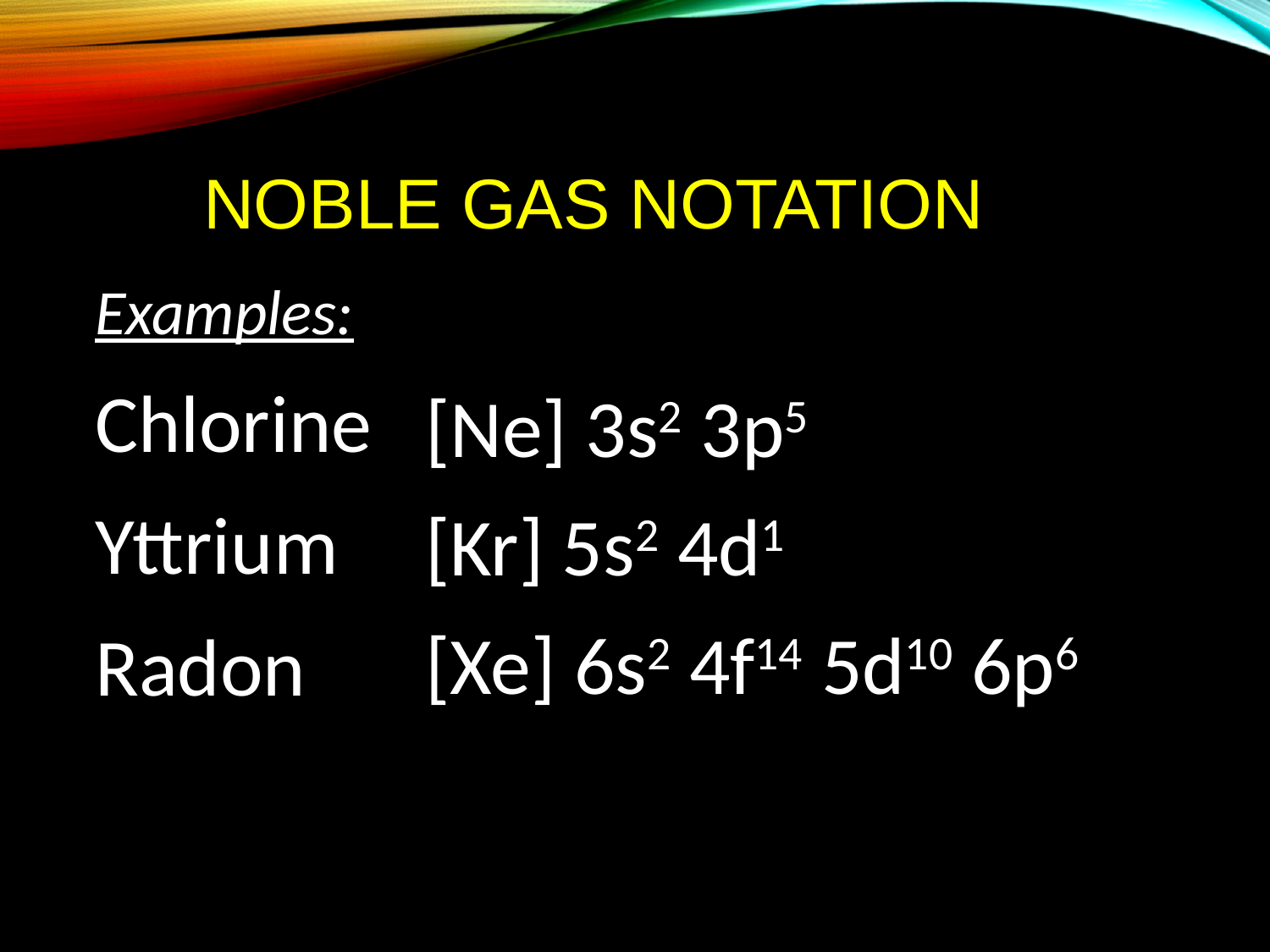

# Noble Gas notation
Examples:
Chlorine
Yttrium
Radon
[Ne] 3s2 3p5

[Kr] 5s2 4d1

[Xe] 6s2 4f14 5d10 6p6